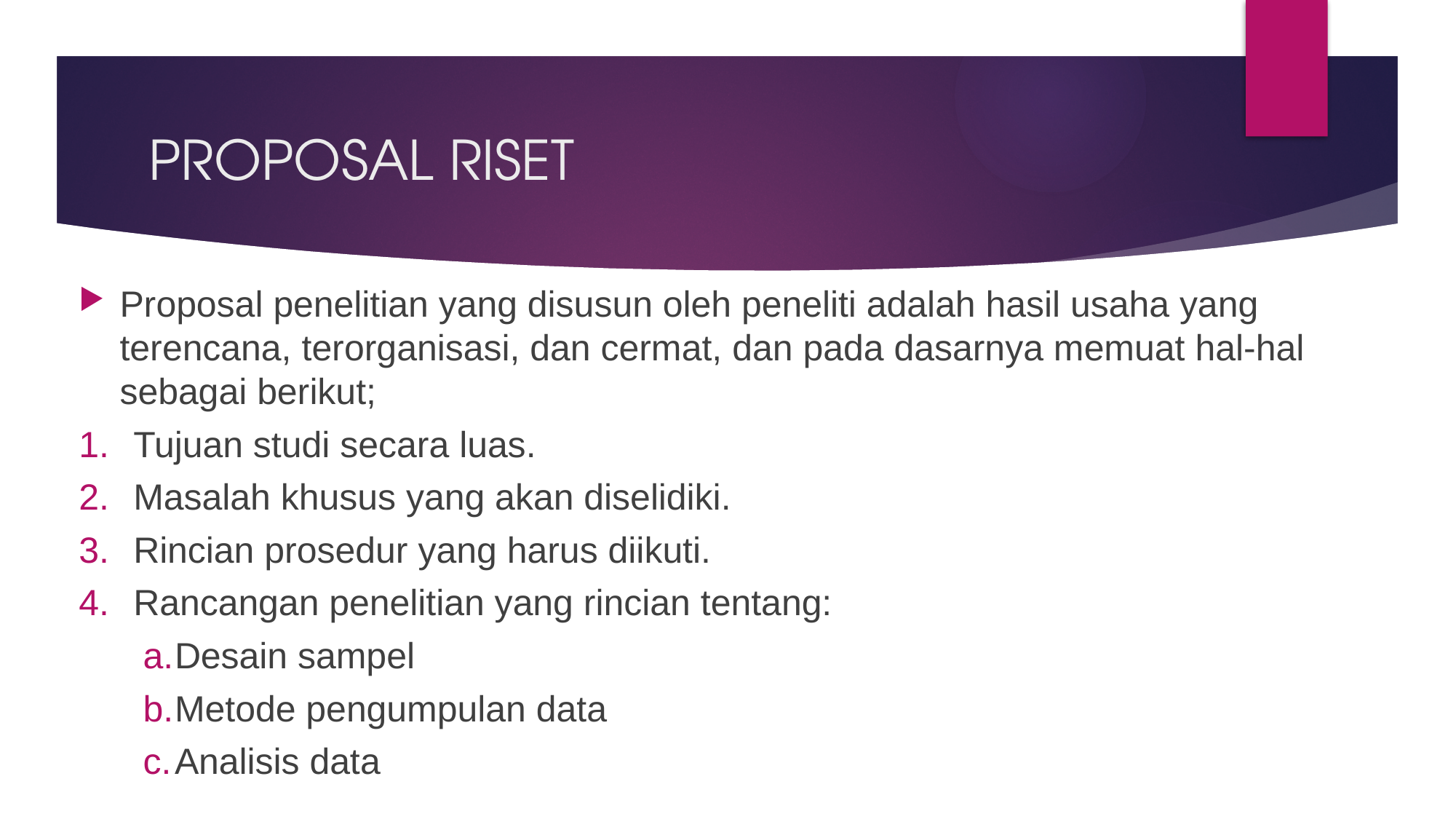

# PROPOSAL RISET
Proposal penelitian yang disusun oleh peneliti adalah hasil usaha yang terencana, terorganisasi, dan cermat, dan pada dasarnya memuat hal-hal sebagai berikut;
Tujuan studi secara luas.
Masalah khusus yang akan diselidiki.
Rincian prosedur yang harus diikuti.
Rancangan penelitian yang rincian tentang:
Desain sampel
Metode pengumpulan data
Analisis data